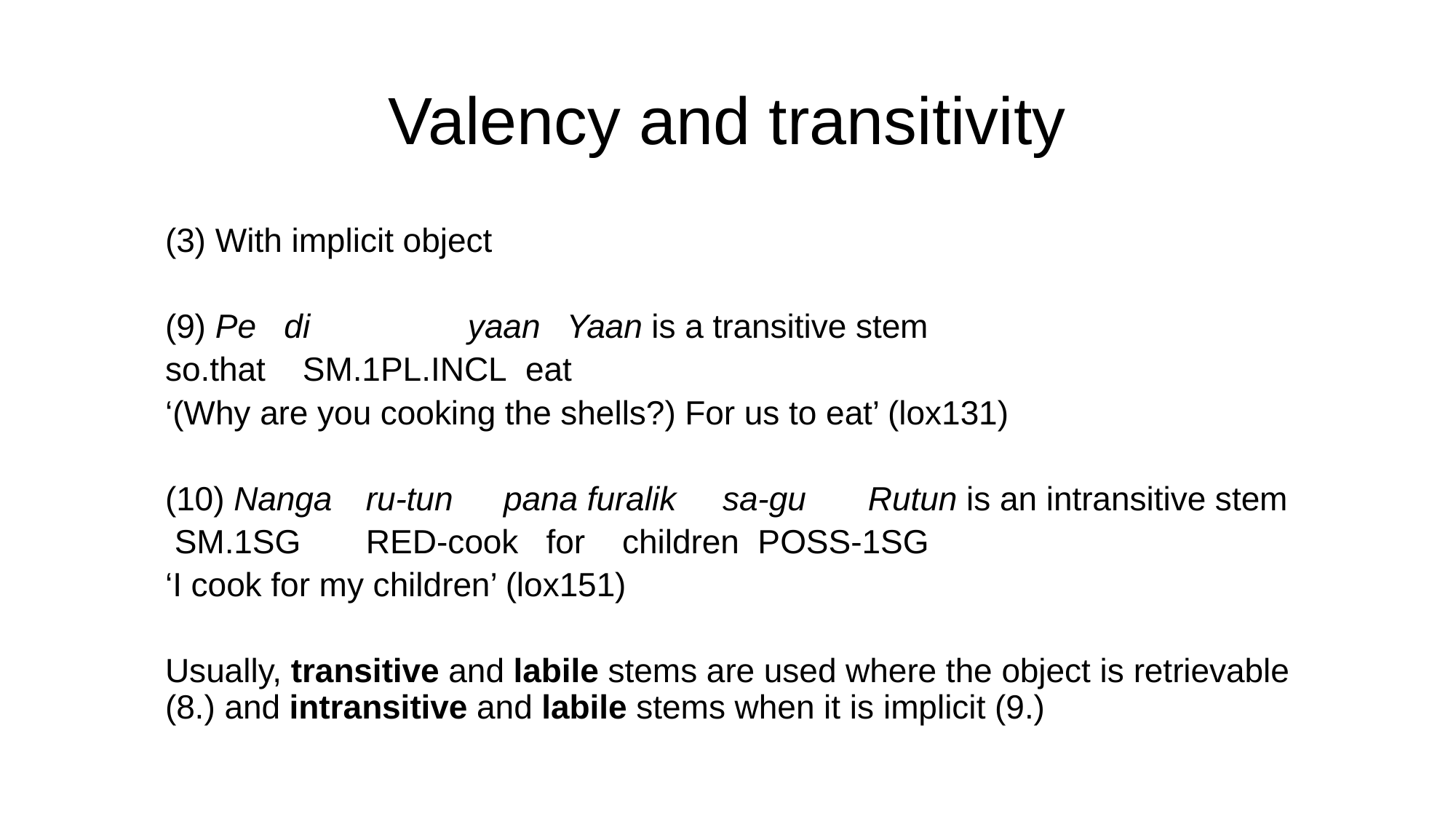

# Valency and transitivity
(3) With implicit object

(9) Pe 	  di                 yaan					Yaan is a transitive stem
	so.that    sm.1pl.incl  eat
	‘(Why are you cooking the shells?) For us to eat’ (lox131)

(10) Nanga 	ru-tun 	    pana furalik     sa-gu				Rutun is an intransitive stem
	 sm.1sg	red-cook   for    children  poss-1sg
	‘I cook for my children’ (lox151)

Usually, transitive and labile stems are used where the object is retrievable (8.) and intransitive and labile stems when it is implicit (9.)